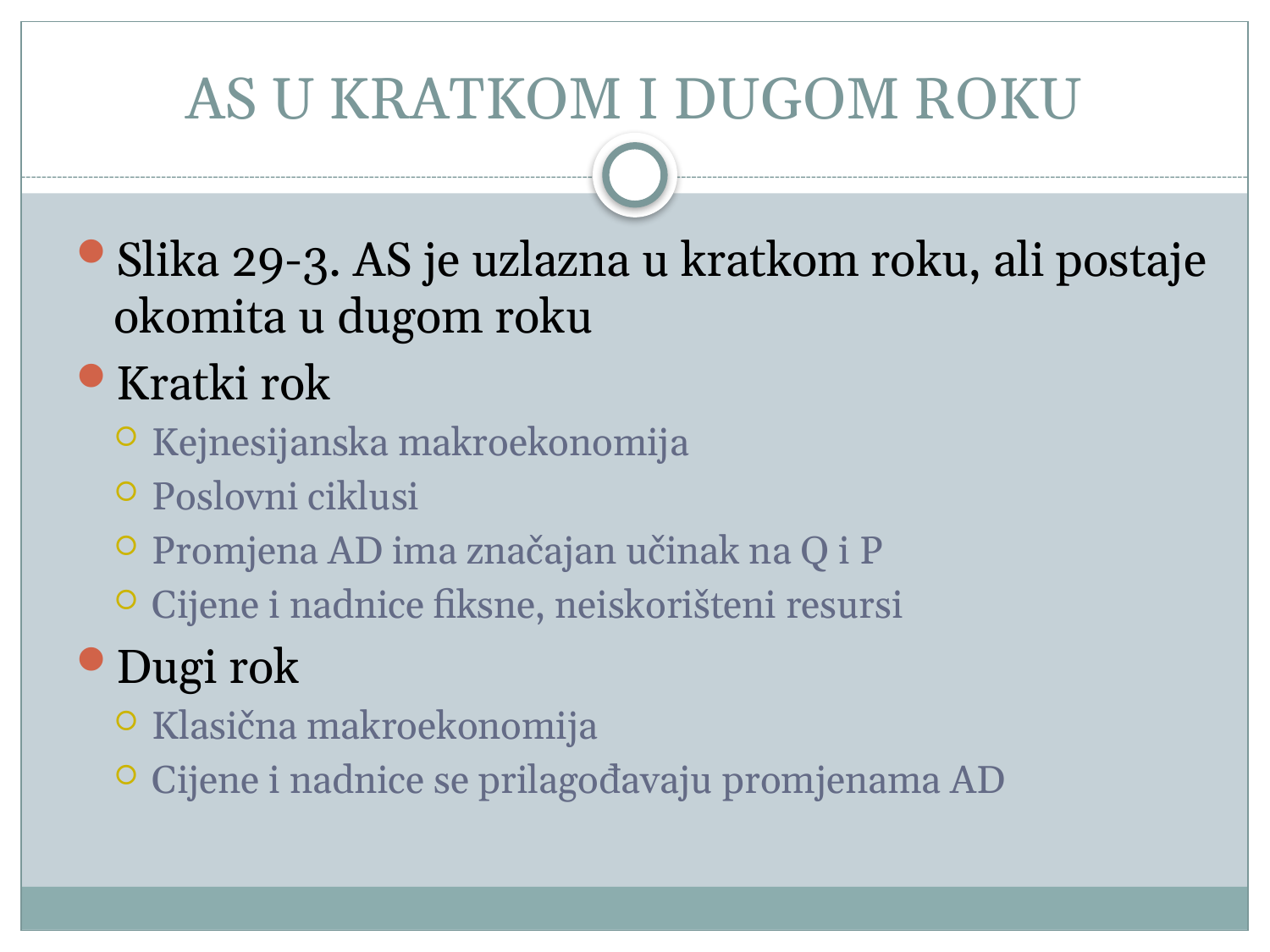

# AS U KRATKOM I DUGOM ROKU
Slika 29-3. AS je uzlazna u kratkom roku, ali postaje okomita u dugom roku
Kratki rok
Kejnesijanska makroekonomija
Poslovni ciklusi
Promjena AD ima značajan učinak na Q i P
Cijene i nadnice fiksne, neiskorišteni resursi
Dugi rok
Klasična makroekonomija
Cijene i nadnice se prilagođavaju promjenama AD